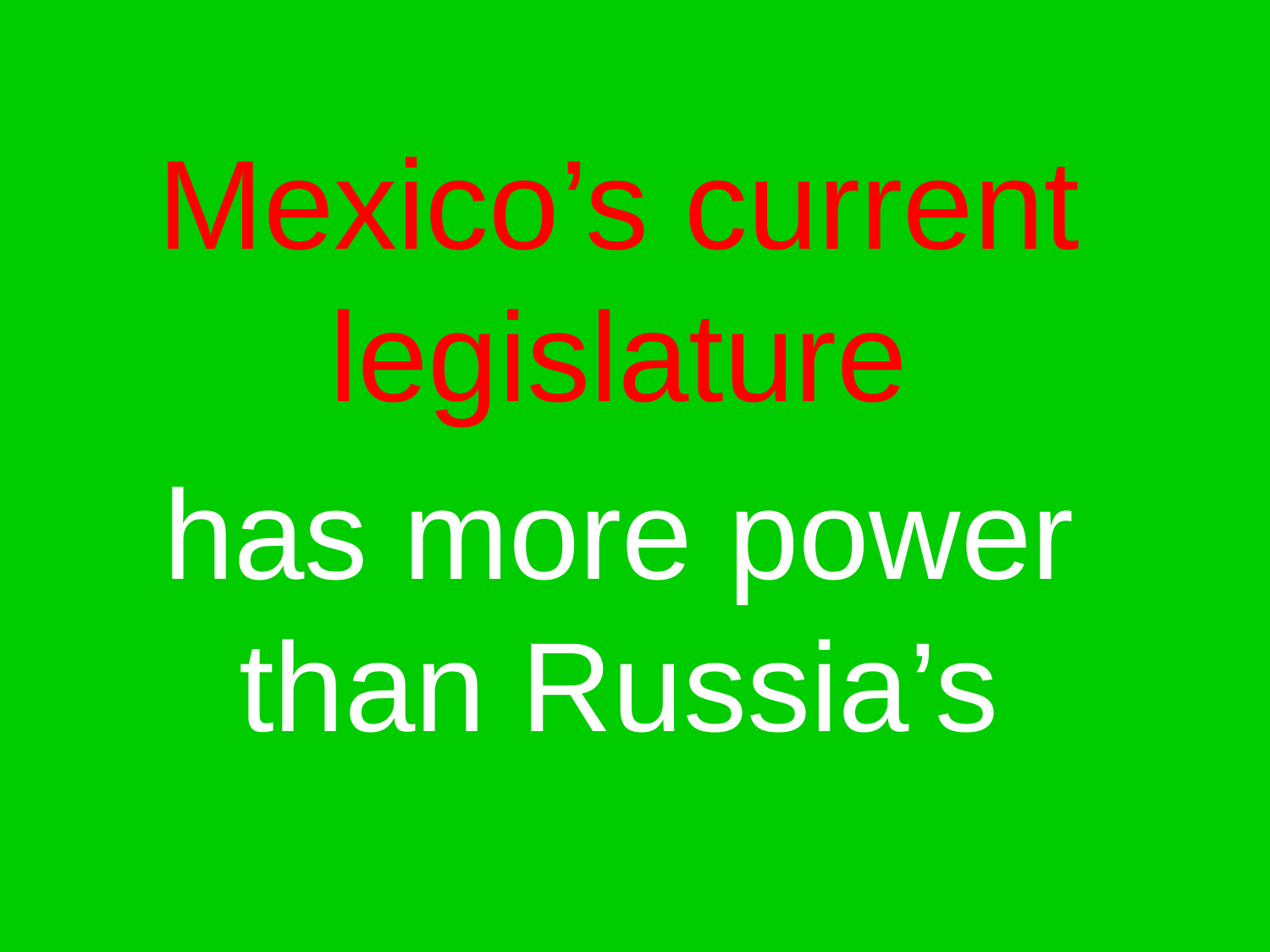

Mexico’s current legislature
has more power than Russia’s